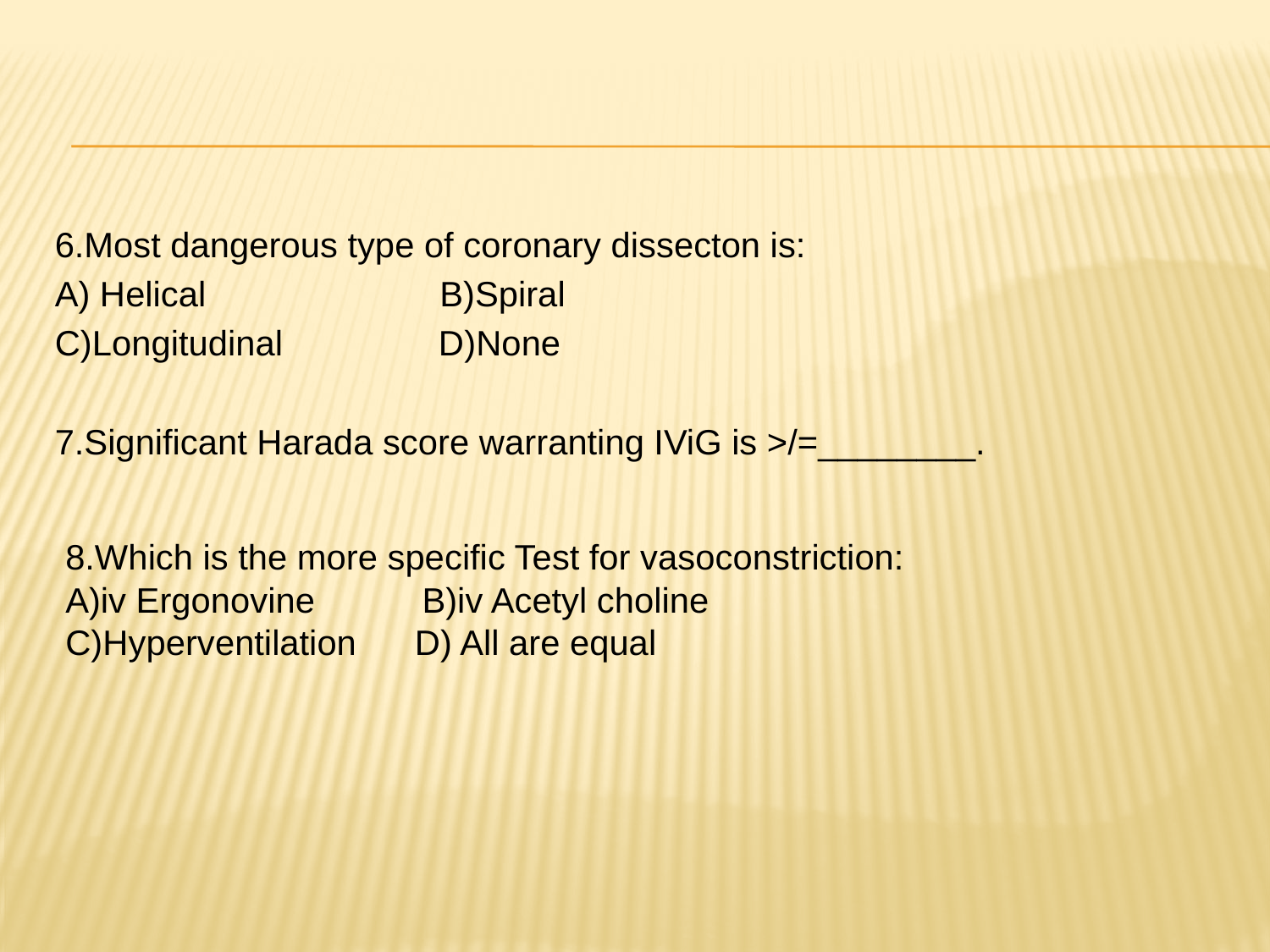

#
6.Most dangerous type of coronary dissecton is:
A) Helical                        B)Spiral
C)Longitudinal                D)None

7.Significant Harada score warranting IViG is >/=________.

8.Which is the more specific Test for vasoconstriction:
A)iv Ergonovine           B)iv Acetyl choline
C)Hyperventilation      D) All are equal